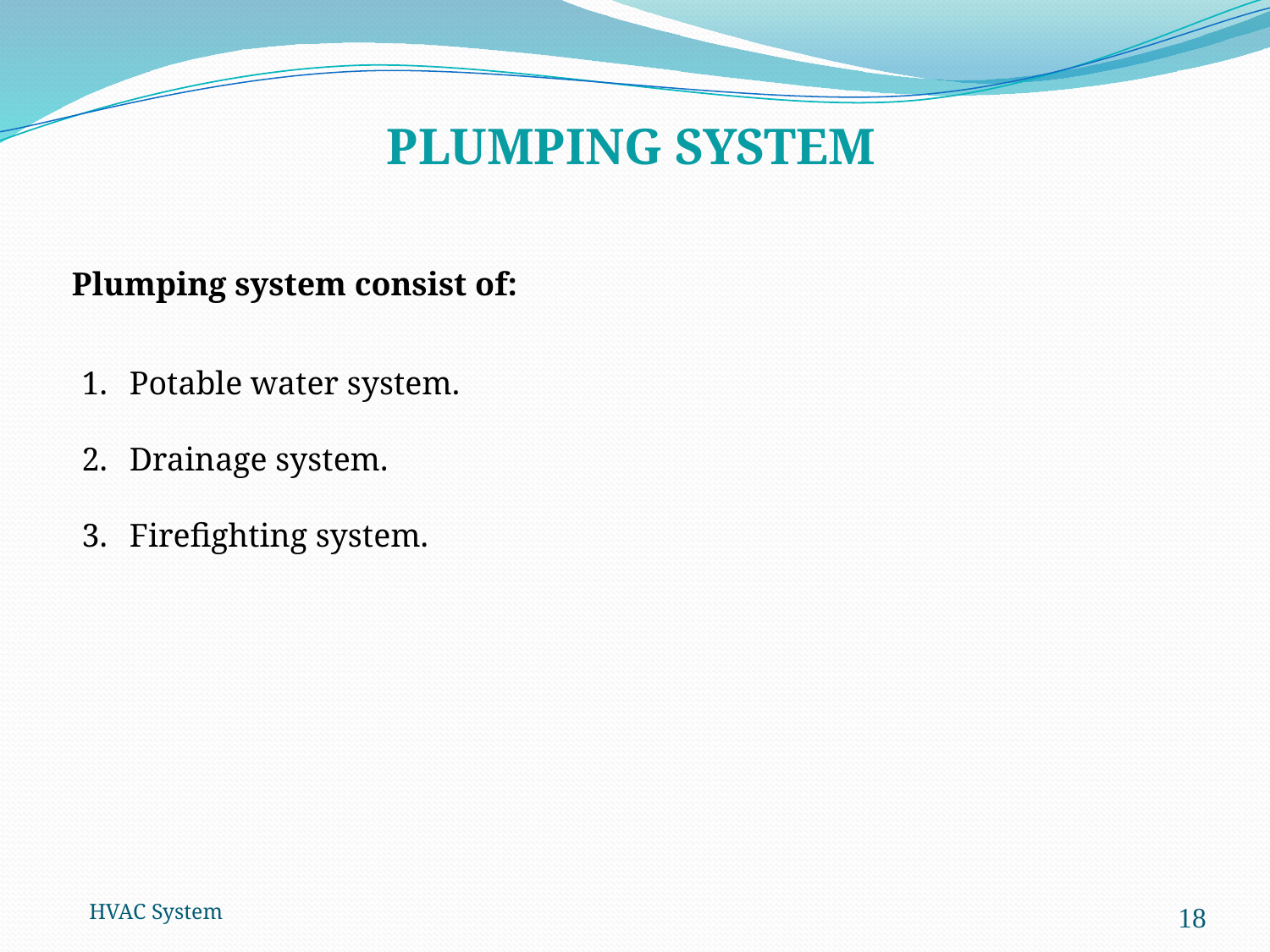

Plumping system
Plumping system consist of:
Potable water system.

Drainage system.

Firefighting system.
HVAC System
18